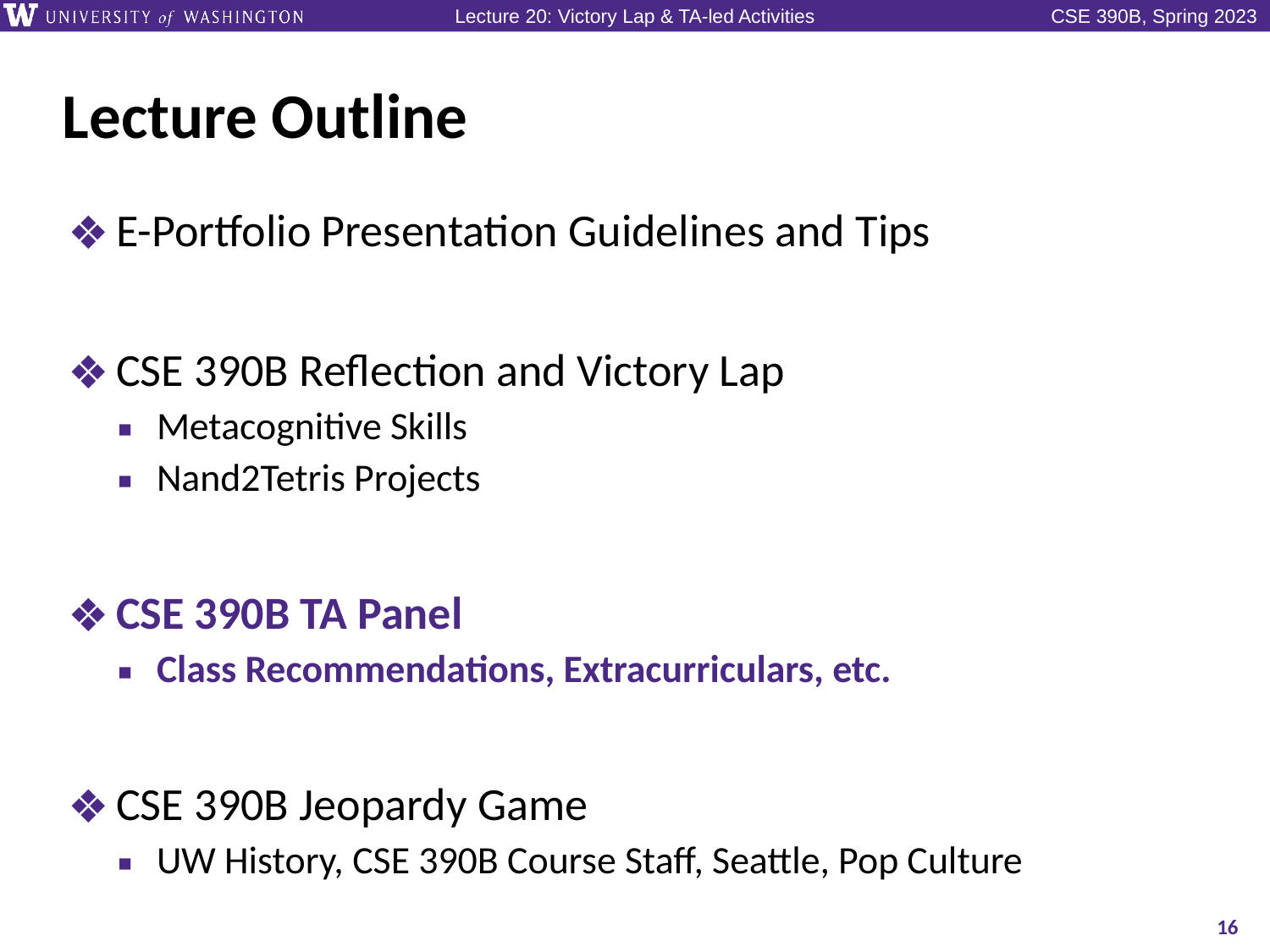

# Lecture Outline
E-Portfolio Presentation Guidelines and Tips

CSE 390B Reflection and Victory Lap
Metacognitive Skills
Nand2Tetris Projects

CSE 390B TA Panel
Class Recommendations, Extracurriculars, etc.

CSE 390B Jeopardy Game
UW History, CSE 390B Course Staff, Seattle, Pop Culture
16